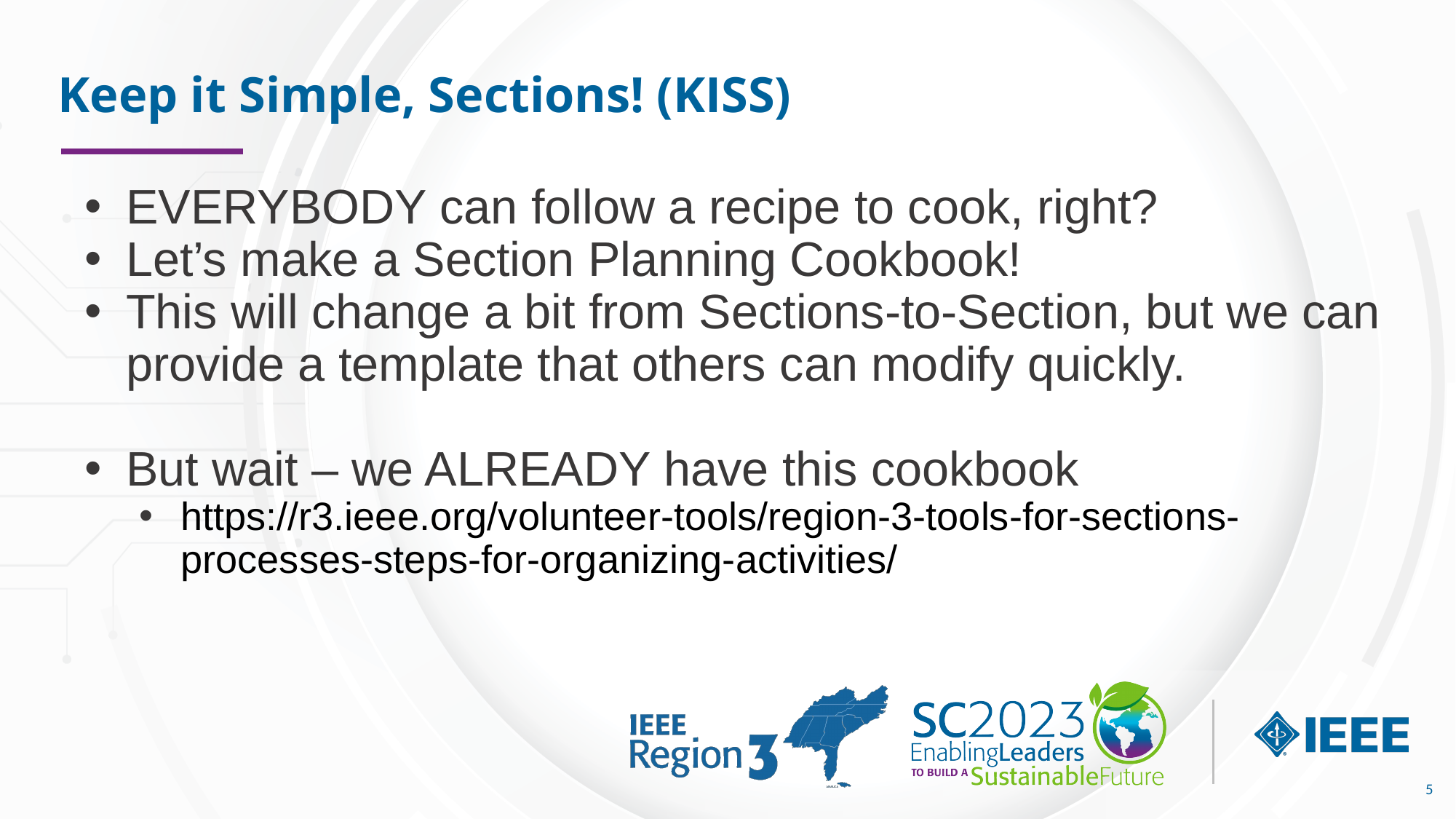

# Keep it Simple, Sections! (KISS)
EVERYBODY can follow a recipe to cook, right?
Let’s make a Section Planning Cookbook!
This will change a bit from Sections-to-Section, but we can provide a template that others can modify quickly.

But wait – we ALREADY have this cookbook
https://r3.ieee.org/volunteer-tools/region-3-tools-for-sections-processes-steps-for-organizing-activities/

5